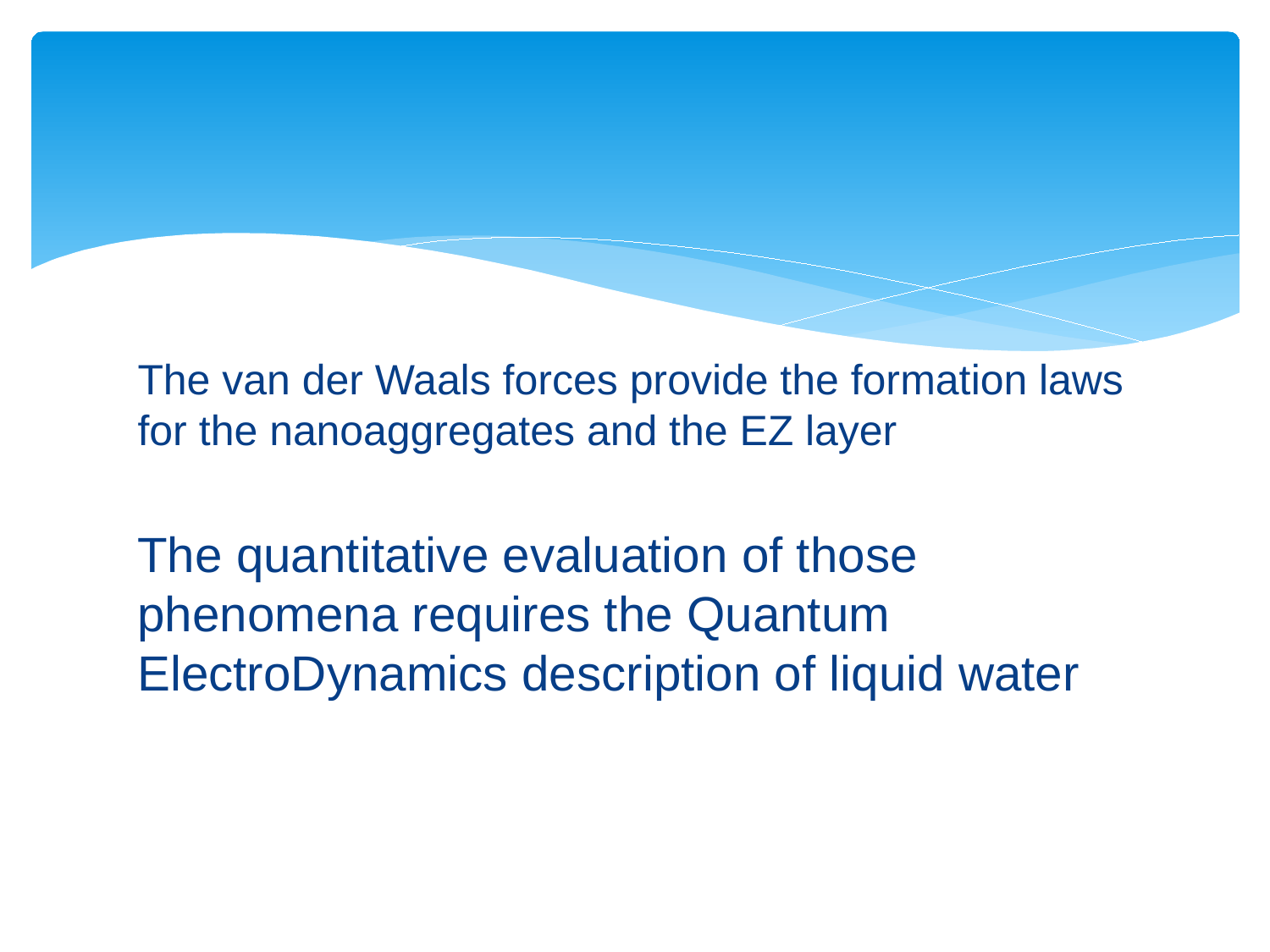

The van der Waals forces provide the formation laws for the nanoaggregates and the EZ layer

The quantitative evaluation of those phenomena requires the Quantum ElectroDynamics description of liquid water